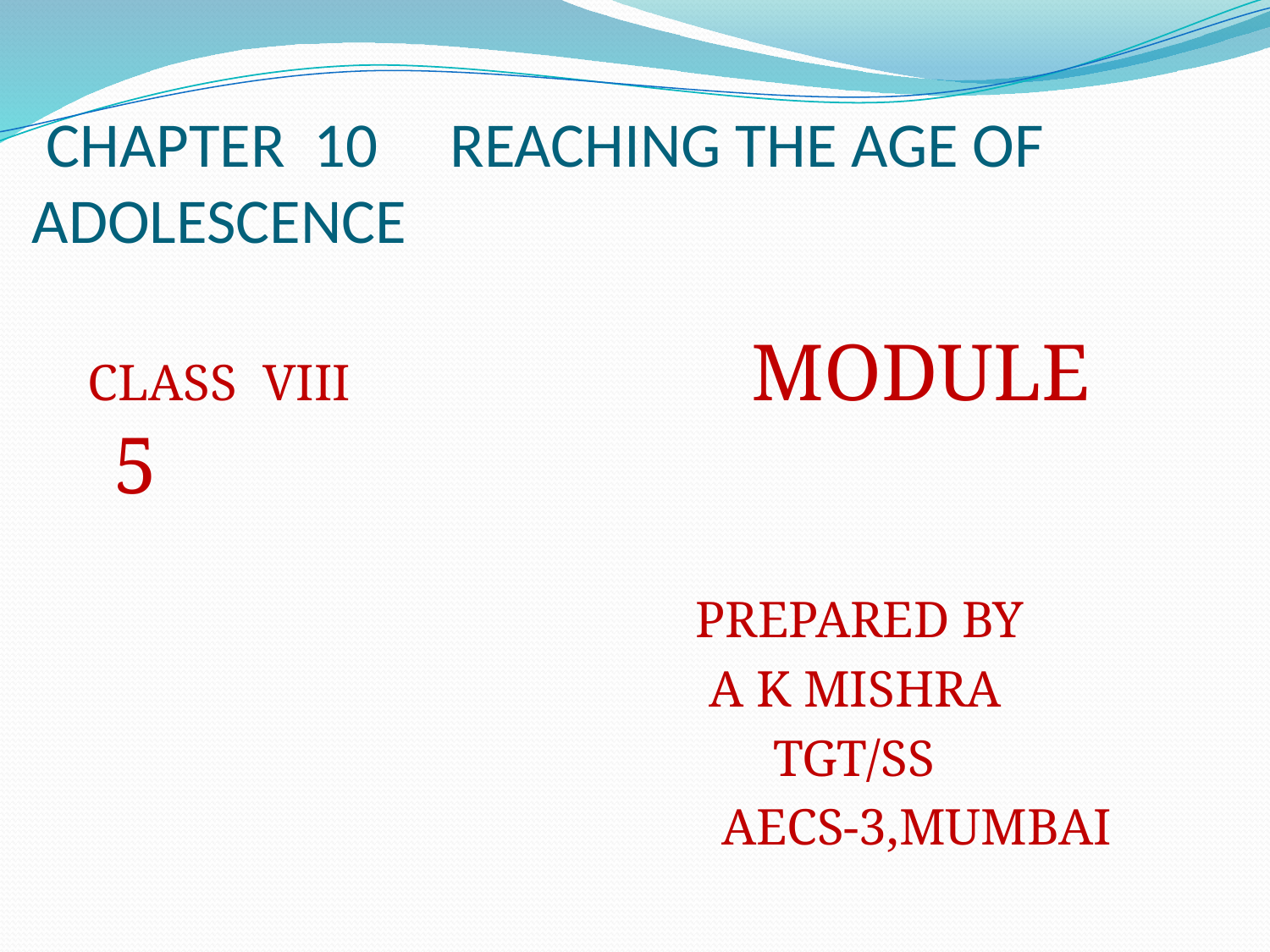

# CHAPTER  10     REACHING THE AGE OF     ADOLESCENCE
 CLASS  VIII                               MODULE     5

                                                PREPARED BY
                                                 A K MISHRA
                                                      TGT/SS
                                                  AECS-3,MUMBAI